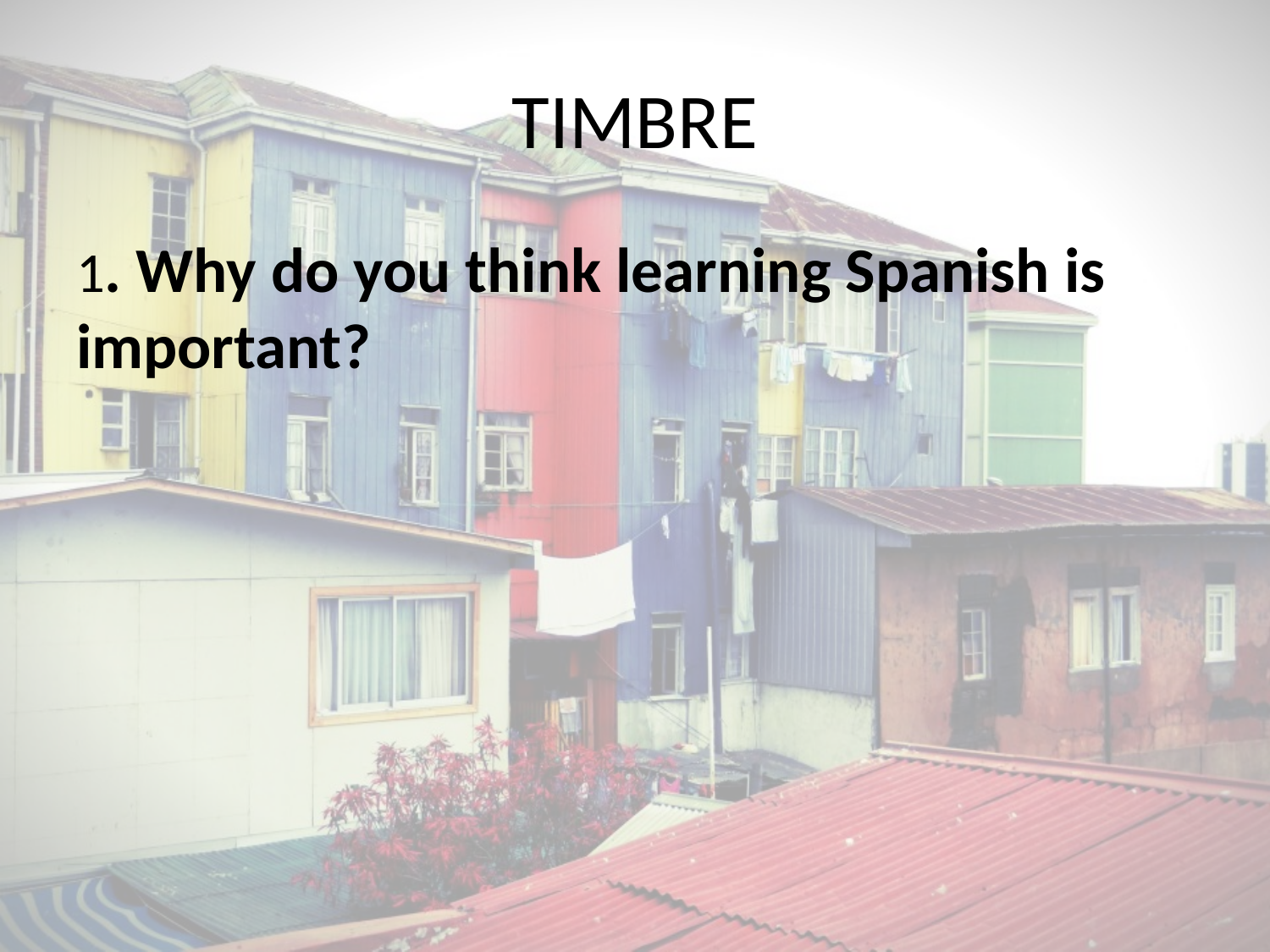

# TIMBRE
1. Why do you think learning Spanish is important?